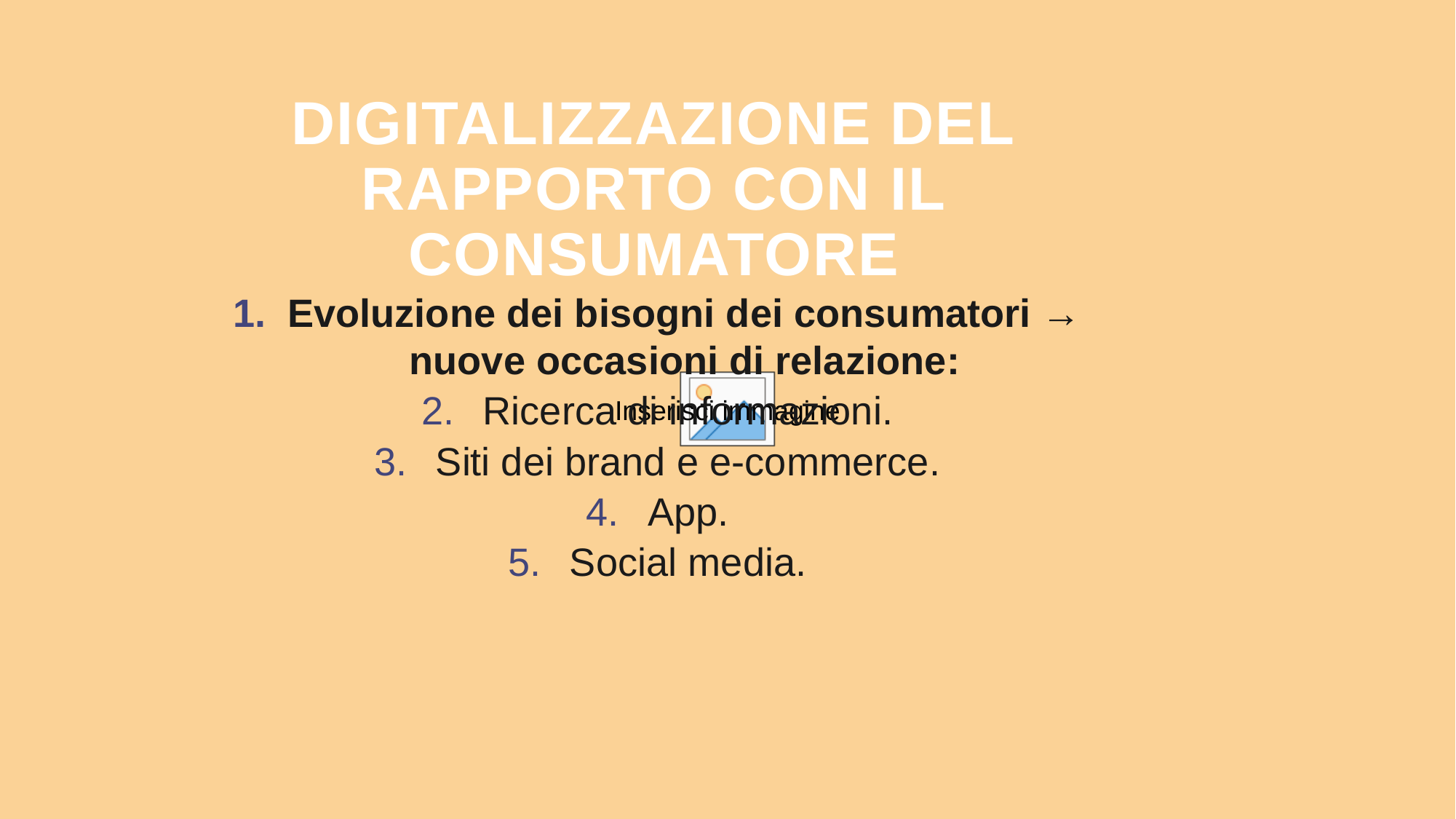

# DIGITALIZZAZIONE DEL RAPPORTO CON IL CONSUMATORE
Evoluzione dei bisogni dei consumatori → nuove occasioni di relazione:
Ricerca di informazioni.
Siti dei brand e e-commerce.
App.
Social media.